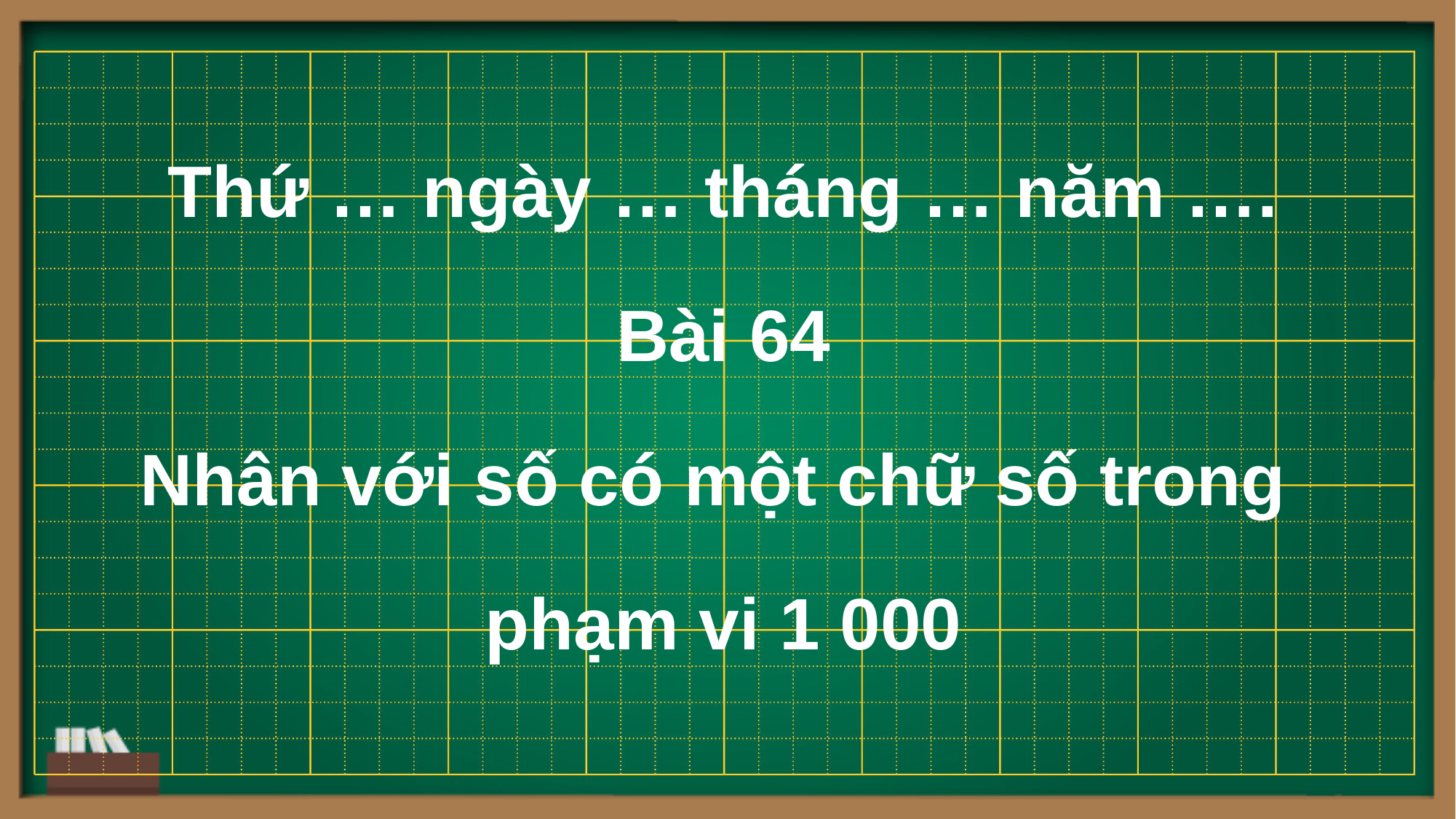

Thứ … ngày … tháng … năm ….
Bài 64
Nhân với số có một chữ số trong
phạm vi 1 000